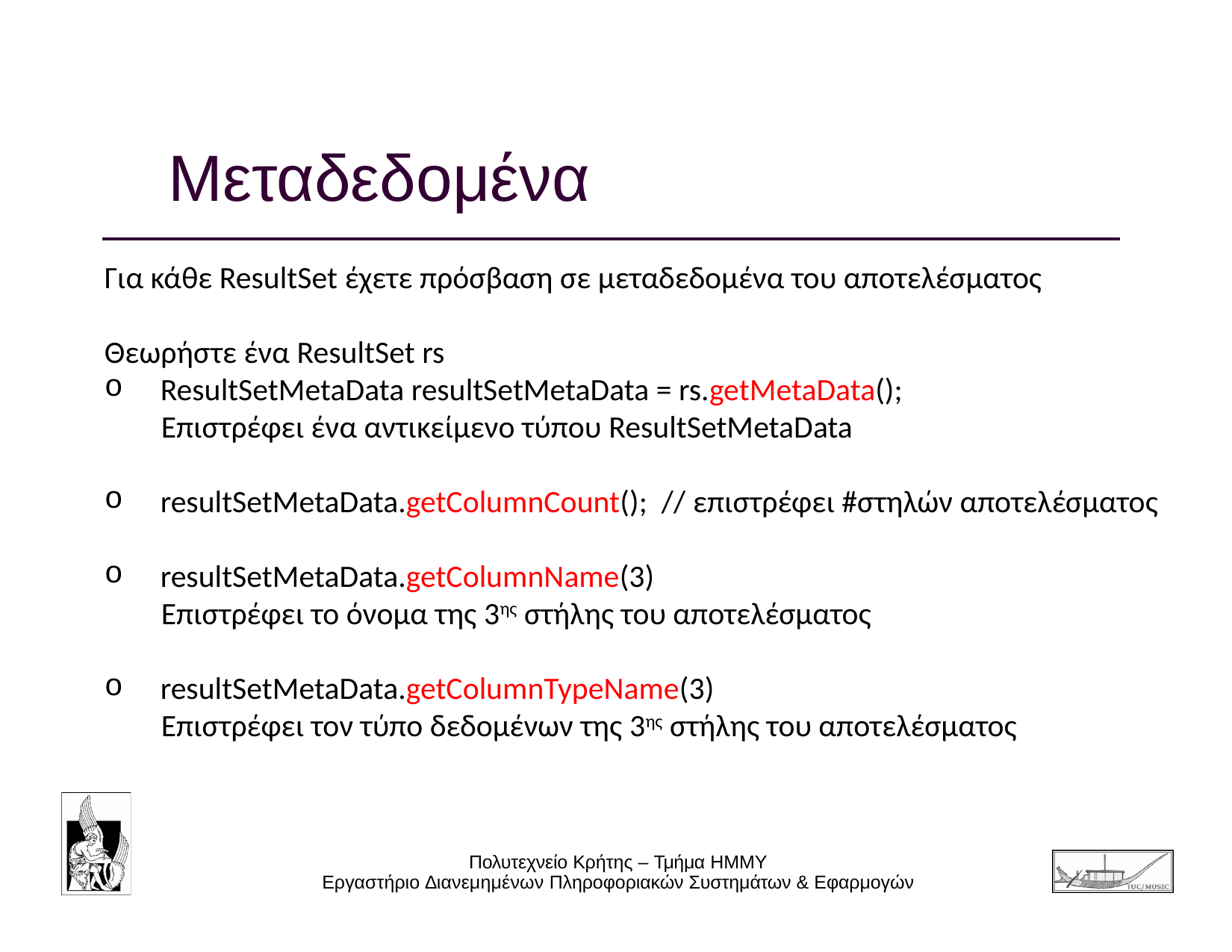

# Μεταδεδομένα

Για κάθε ResultSet έχετε πρόσβαση σε μεταδεδομένα του αποτελέσματος

Θεωρήστε ένα ResultSet rs
ResultSetMetaData resultSetMetaData = rs.getMetaData();
        Επιστρέφει ένα αντικείμενο τύπου ResultSetMetaData

resultSetMetaData.getColumnCount();  // επιστρέφει #στηλών αποτελέσματος

resultSetMetaData.getColumnName(3)
        Επιστρέφει το όνομα της 3ης στήλης του αποτελέσματος

resultSetMetaData.getColumnTypeName(3)
        Επιστρέφει τον τύπο δεδομένων της 3ης στήλης του αποτελέσματος

Πολυτεχνείο Κρήτης – Τμήμα ΗΜΜΥ
Εργαστήριο ∆ιανεμημένων Πληροφοριακών Συστημάτων & Εφαρμογών